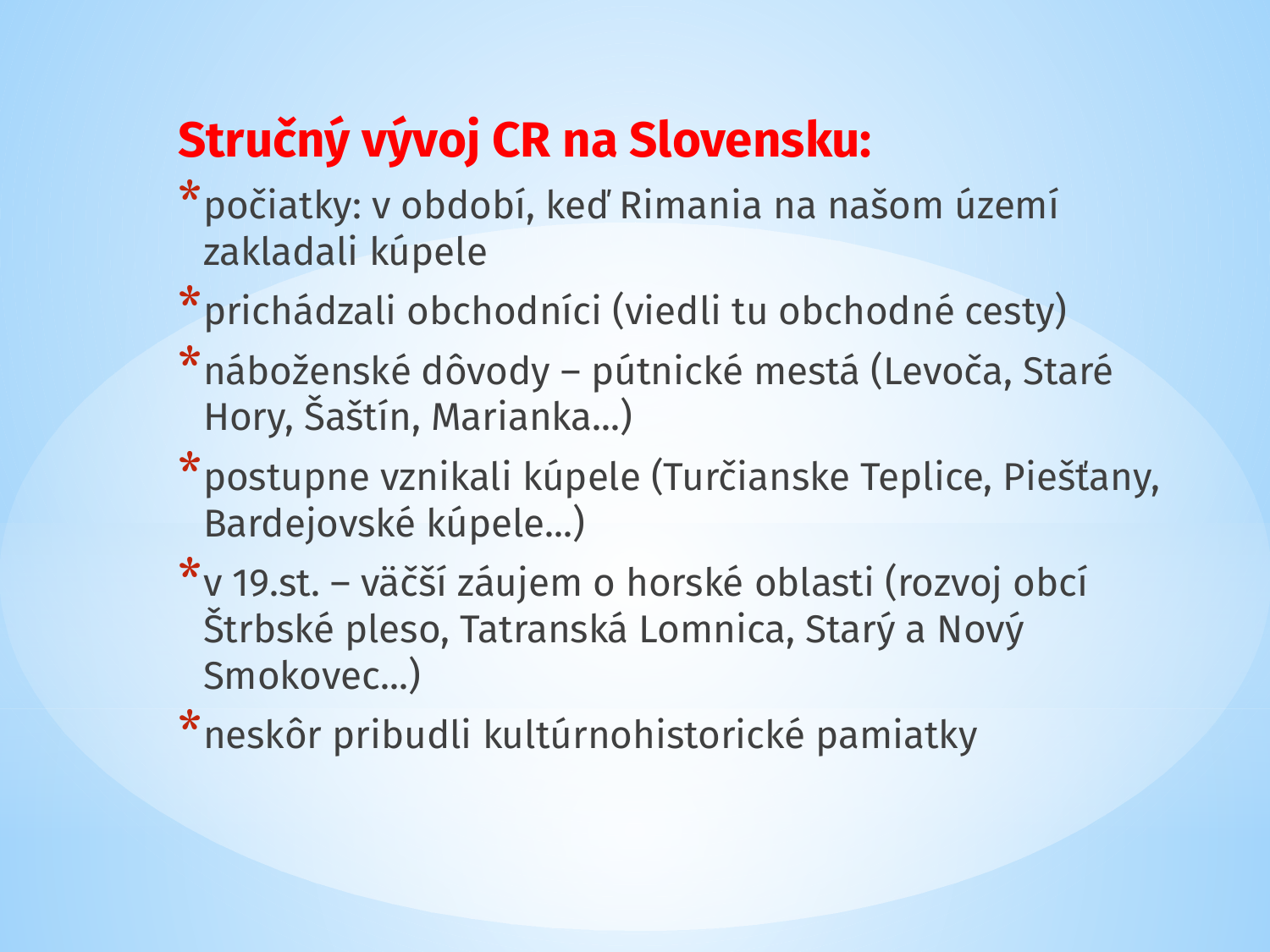

Stručný vývoj CR na Slovensku:
počiatky: v období, keď Rimania na našom území zakladali kúpele
prichádzali obchodníci (viedli tu obchodné cesty)
náboženské dôvody – pútnické mestá (Levoča, Staré Hory, Šaštín, Marianka...)
postupne vznikali kúpele (Turčianske Teplice, Piešťany, Bardejovské kúpele...)
v 19.st. – väčší záujem o horské oblasti (rozvoj obcí Štrbské pleso, Tatranská Lomnica, Starý a Nový Smokovec...)
neskôr pribudli kultúrnohistorické pamiatky